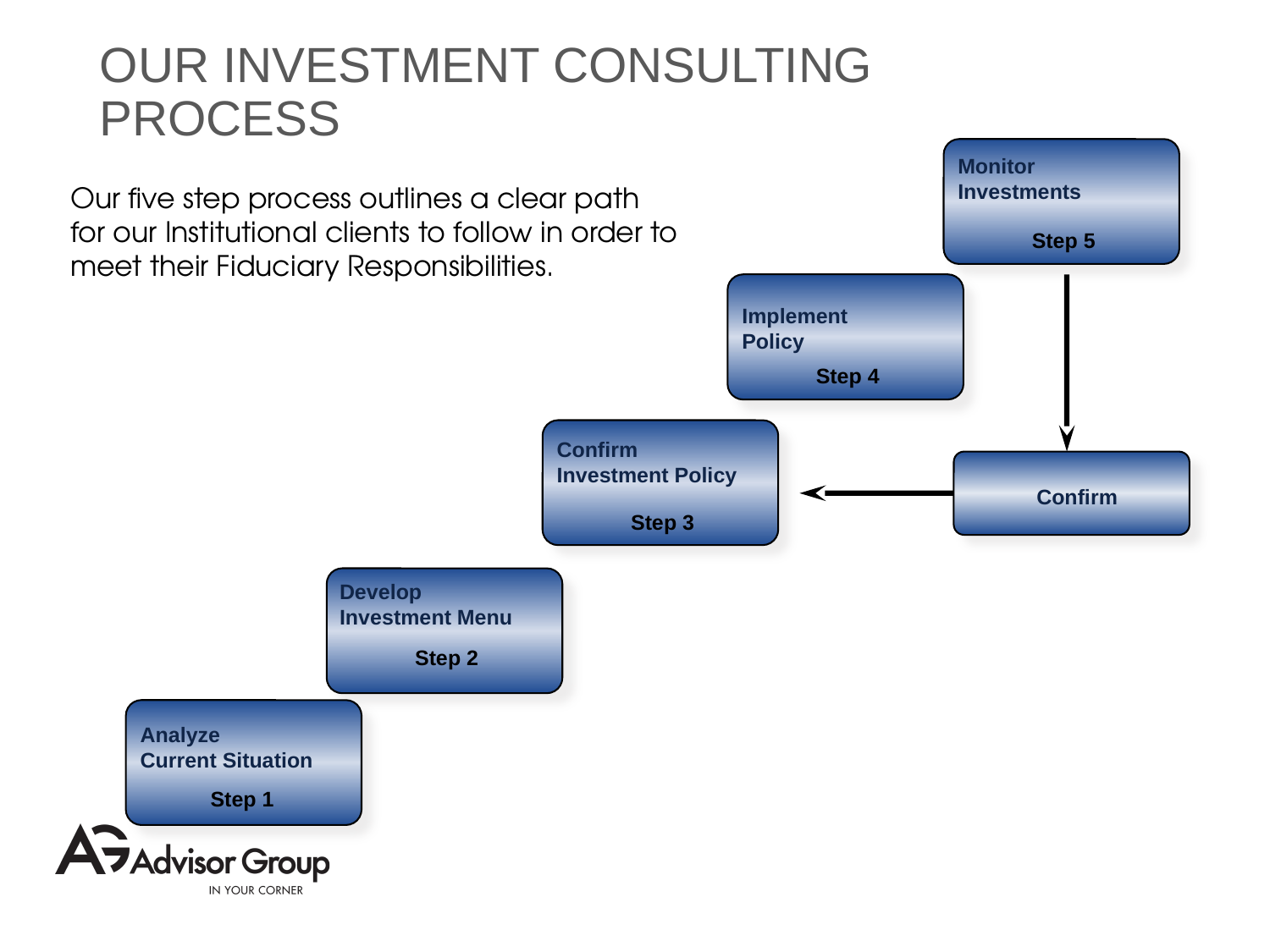

# Our investment consulting process

Monitor
Investments
Step 5

Implement
Policy
Step 4

Confirm
Investment Policy

Confirm

Step 3

Develop
Investment Menu
Step 2

Analyze
Current Situation
Step 1
Our five step process outlines a clear path for our Institutional clients to follow in order to meet their Fiduciary Responsibilities.